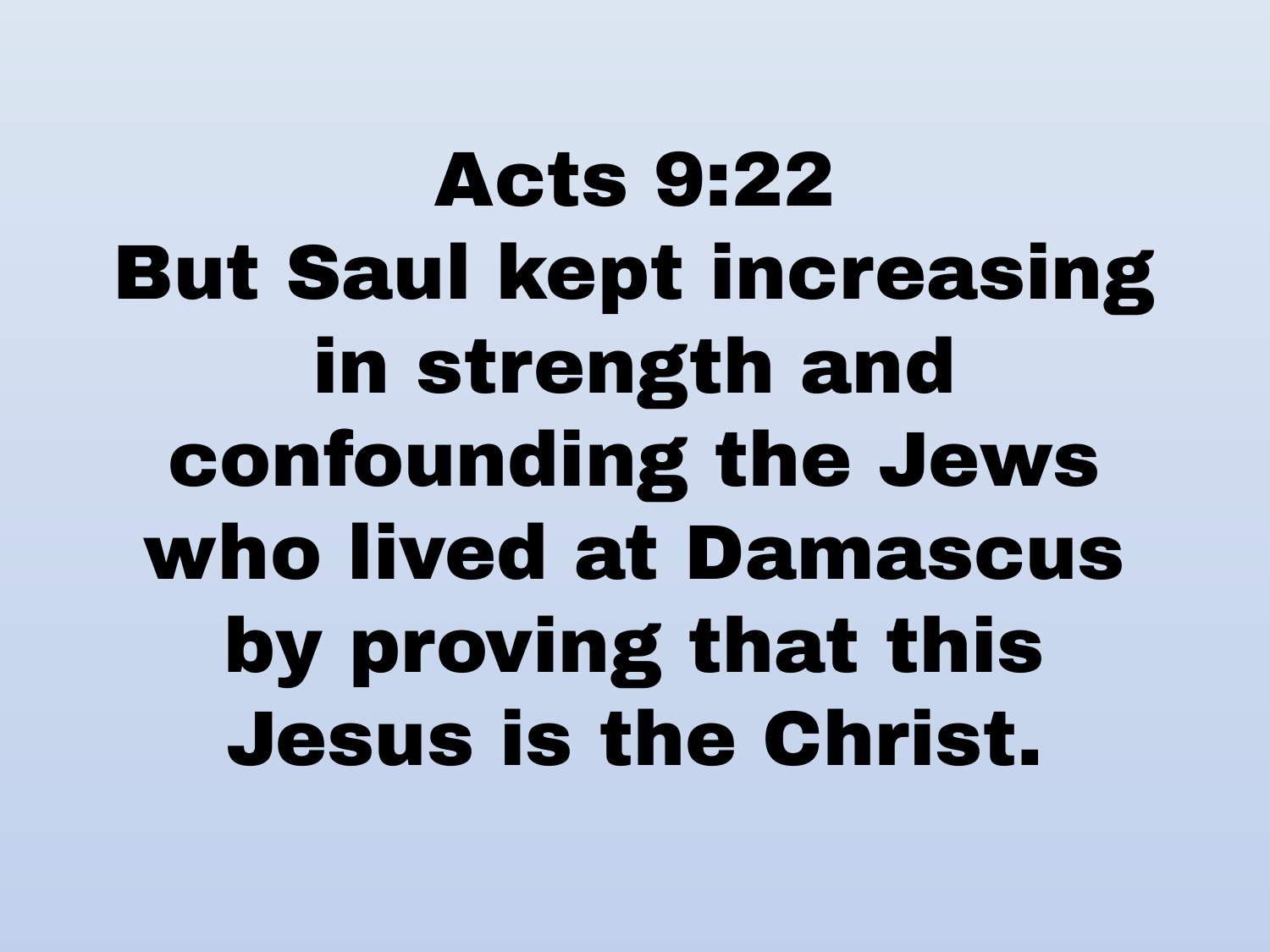

# Acts 9:22 But Saul kept increasing in strength and confounding the Jews who lived at Damascus by proving that this Jesus is the Christ.